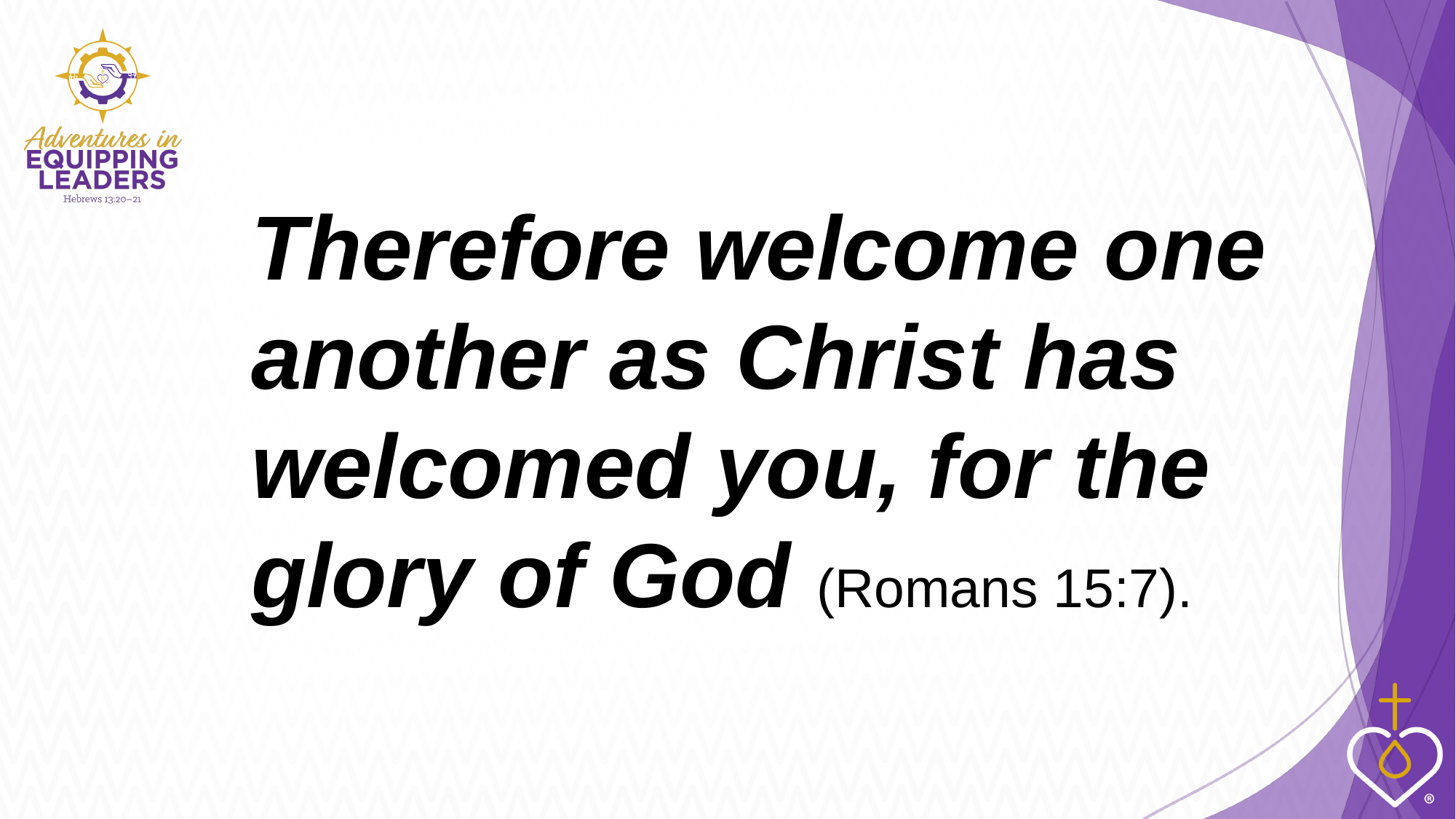

Therefore welcome one another as Christ has welcomed you, for the glory of God (Romans 15:7).